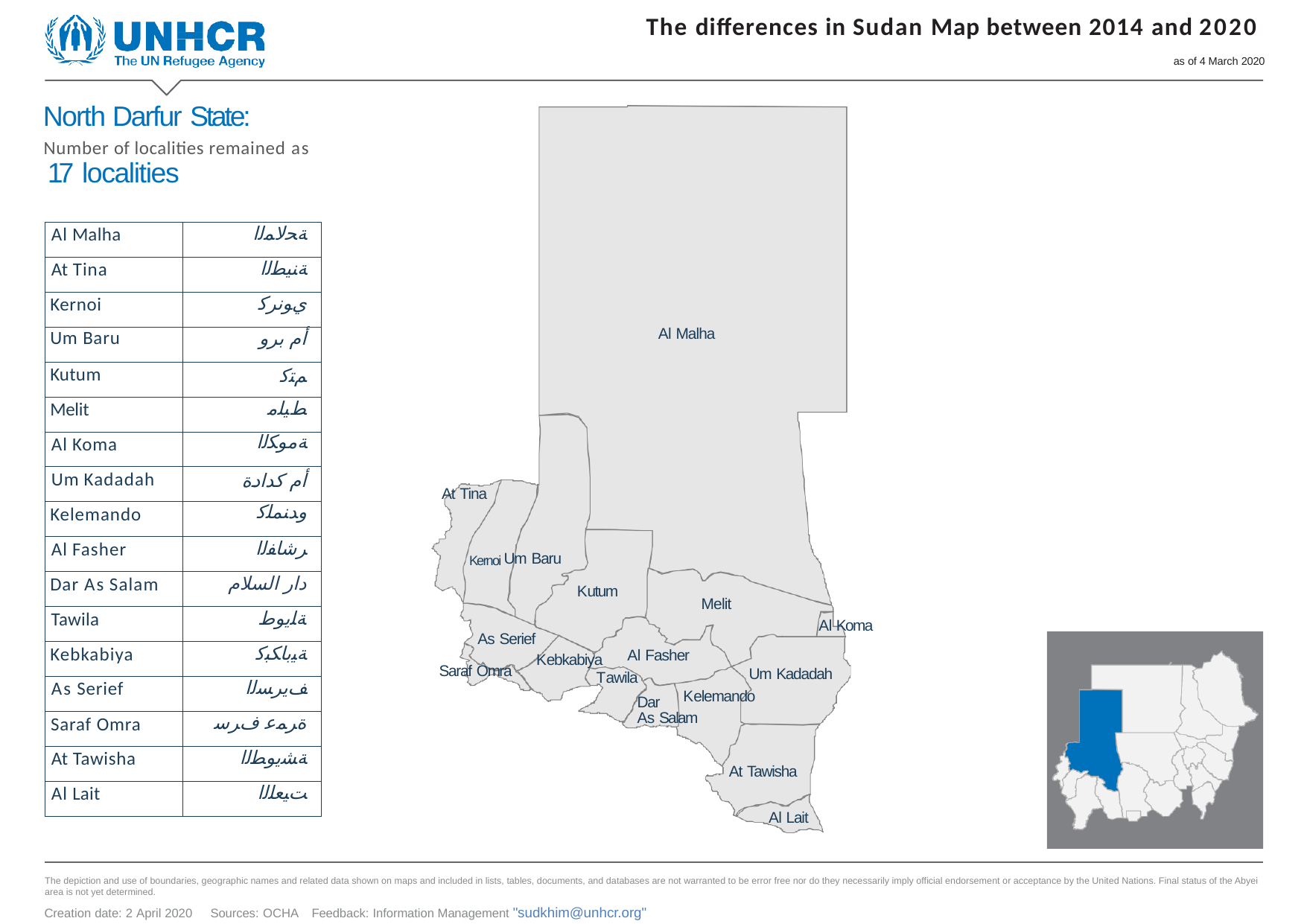

The diﬀerences in Sudan Map between 2014 and 2020
as of 4 March 2020
North Darfur State:
Number of localities remained as
17 localities

| Al Malha | ﺔﺤﻟﺎﻤﻟا |
| --- | --- |
| At Tina | ﺔﻨﯿﻄﻟا |
| Kernoi | يﻮﻧﺮﻛ |
| Um Baru | أم برو |
| Kutum | ﻢﺘﻛ |
| Melit | ﻂﯿﻠﻣ |
| Al Koma | ﺔﻣﻮﻜﻟا |
| Um Kadadah | أم كدادة |
| Kelemando | وﺪﻨﻤﻠﻛ |
| Al Fasher | ﺮﺷﺎﻔﻟا |
| Dar As Salam | دار السلام |
| Tawila | ﺔﻠﻳﻮط |
| Kebkabiya | ﺔﯿﺑﺎﻜﺒﻛ |
| As Serief | ﻒﻳﺮﺴﻟا |
| Saraf Omra | ةﺮﻤﻋ فﺮﺳ |
| At Tawisha | ﺔﺸﻳﻮﻄﻟا |
| Al Lait | ﺖﯿﻌﻠﻟا |
Al Malha
At Tina

Kernoi Um Baru
Kutum
Melit
Al Koma
As Serief

Al Fasher
Kebkabiya
Saraf Omra
Um Kadadah
Tawila
Kelemando
Dar
As Salam

At Tawisha

Al Lait
The depiction and use of boundaries, geographic names and related data shown on maps and included in lists, tables, documents, and databases are not warranted to be error free nor do they necessarily imply official endorsement or acceptance by the United Nations. Final status of the Abyei area is not yet determined.
Creation date: 2 April 2020	Sources: OCHA	Feedback: Information Management "sudkhim@unhcr.org"